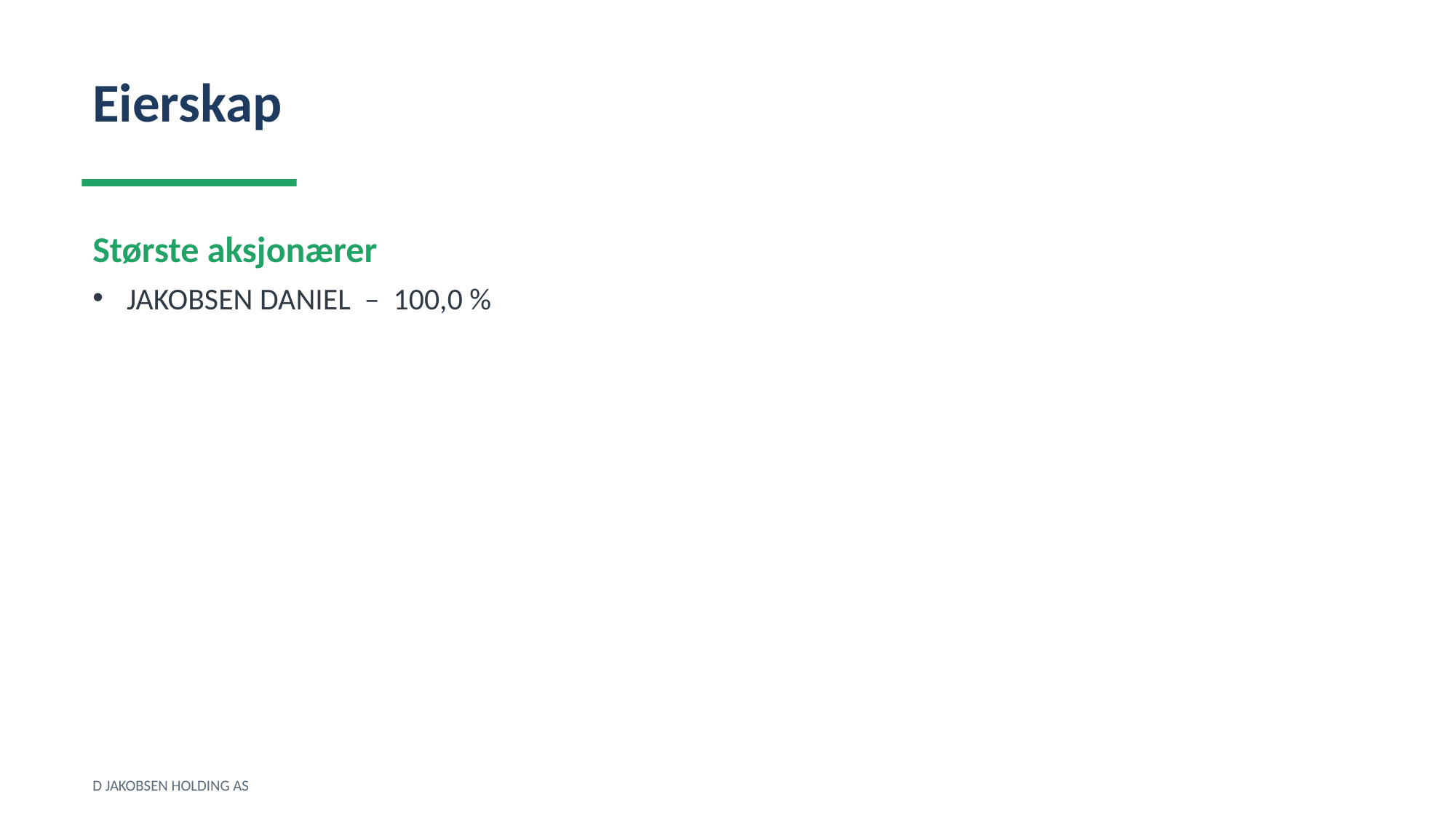

Eierskap

Største aksjonærer
JAKOBSEN DANIEL  –  100,0 %
D JAKOBSEN HOLDING AS